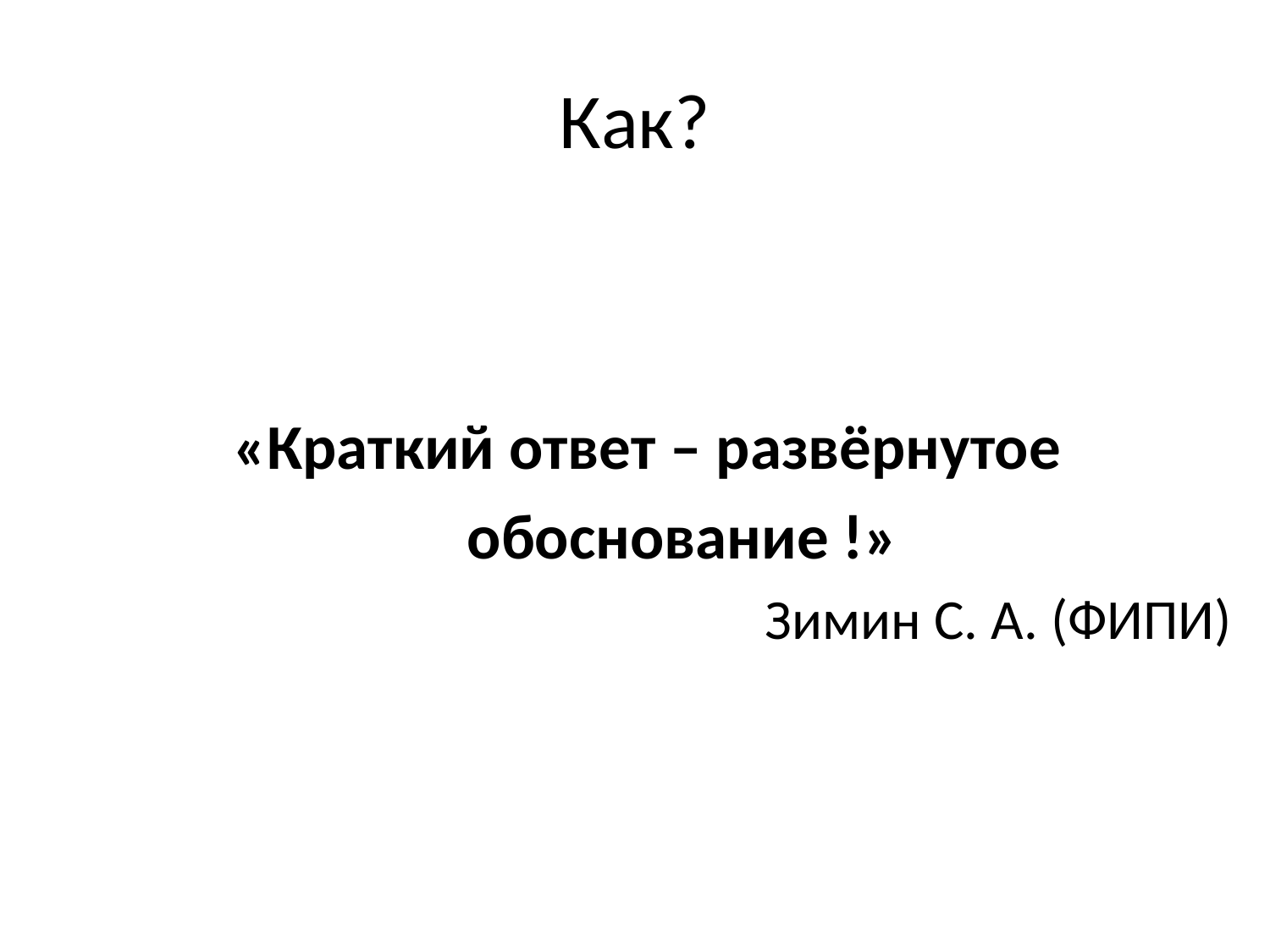

# Как?

«Краткий ответ – развёрнутое
    обоснование !»
                    Зимин С. А. (ФИПИ)